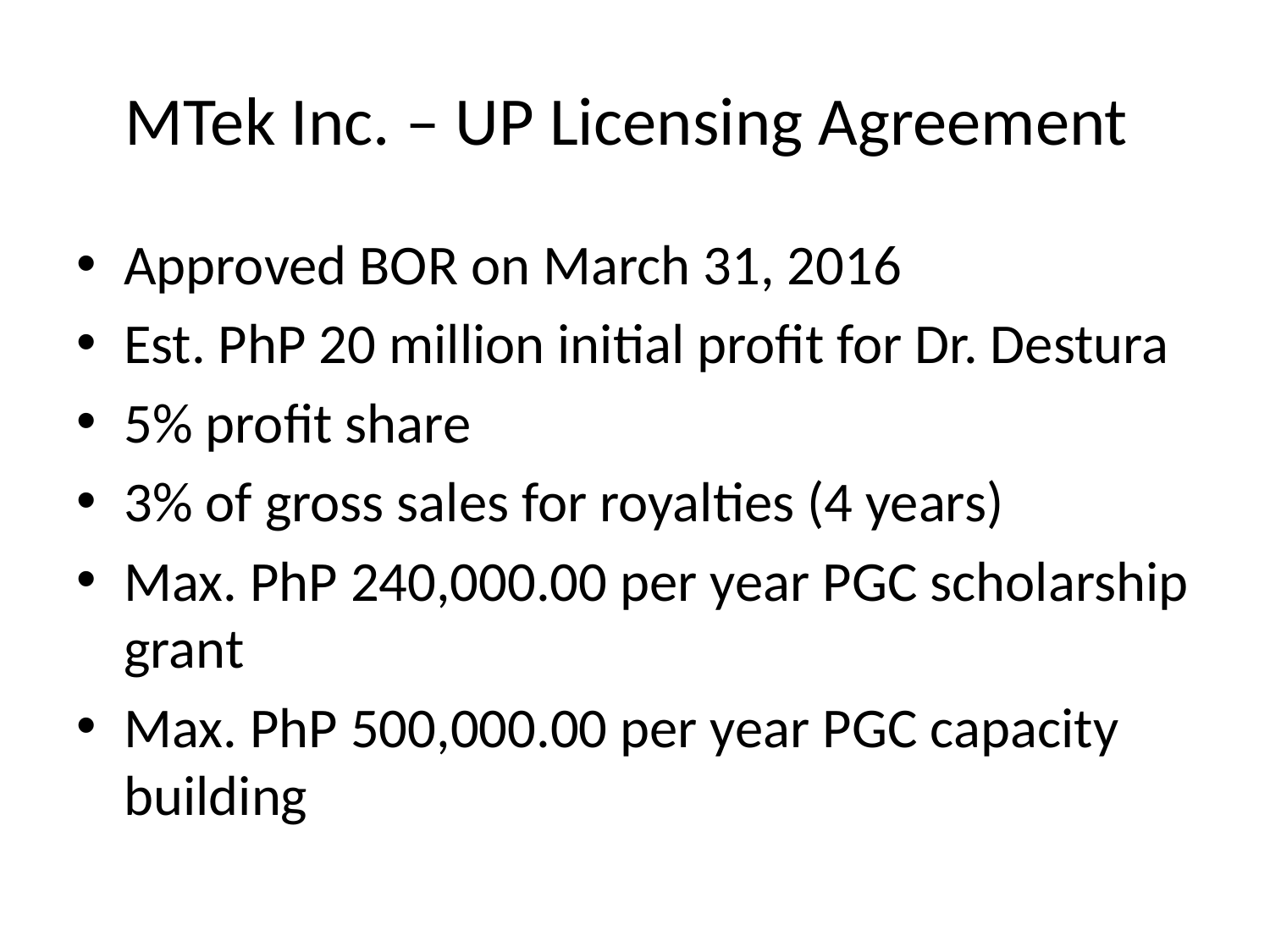

# MTek Inc. – UP Licensing Agreement
Approved BOR on March 31, 2016
Est. PhP 20 million initial profit for Dr. Destura
5% profit share
3% of gross sales for royalties (4 years)
Max. PhP 240,000.00 per year PGC scholarship grant
Max. PhP 500,000.00 per year PGC capacity building